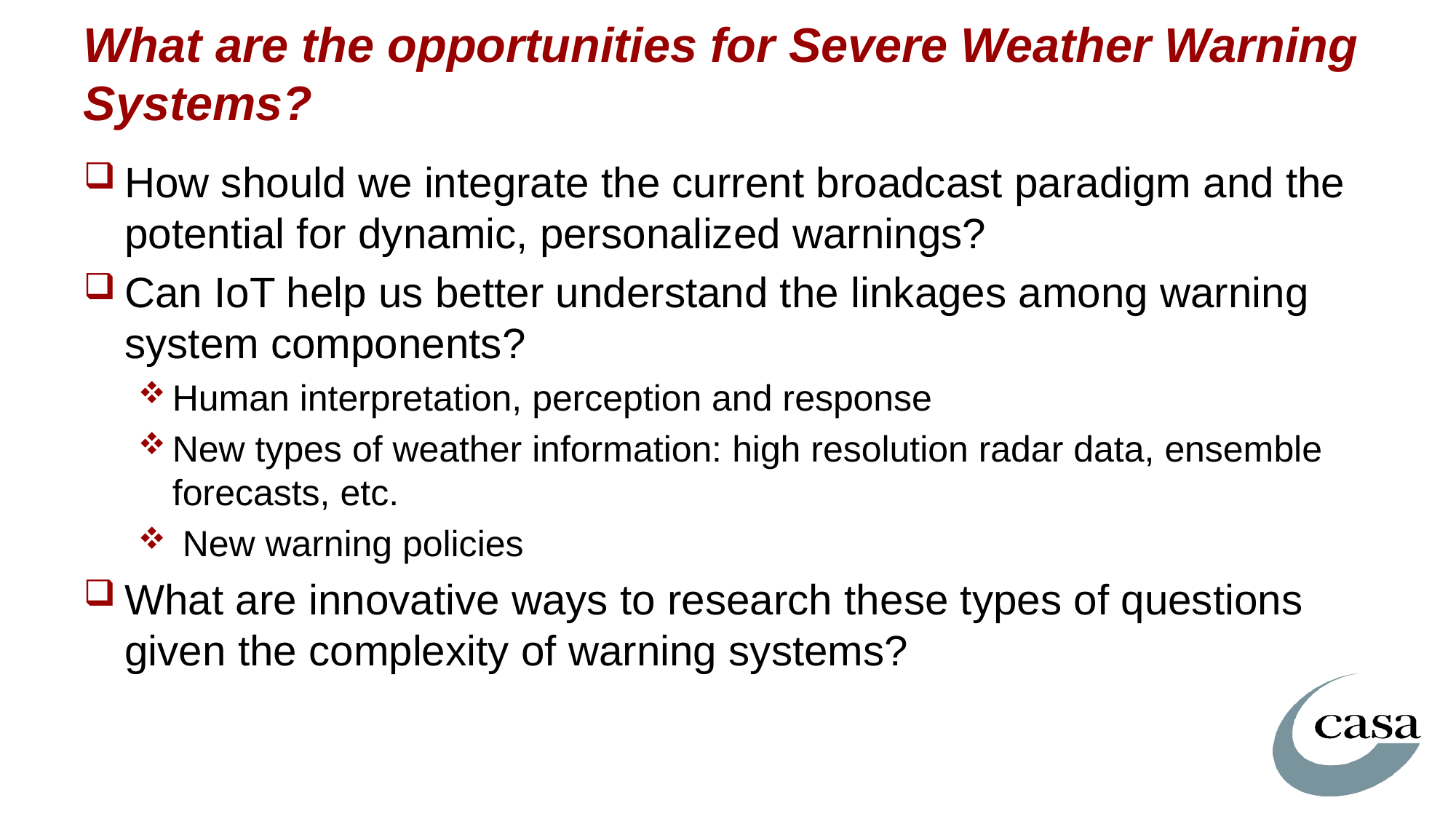

# What are the opportunities for Severe Weather Warning Systems?
How should we integrate the current broadcast paradigm and the potential for dynamic, personalized warnings?
Can IoT help us better understand the linkages among warning system components?
Human interpretation, perception and response
New types of weather information: high resolution radar data, ensemble forecasts, etc.
 New warning policies
What are innovative ways to research these types of questions given the complexity of warning systems?